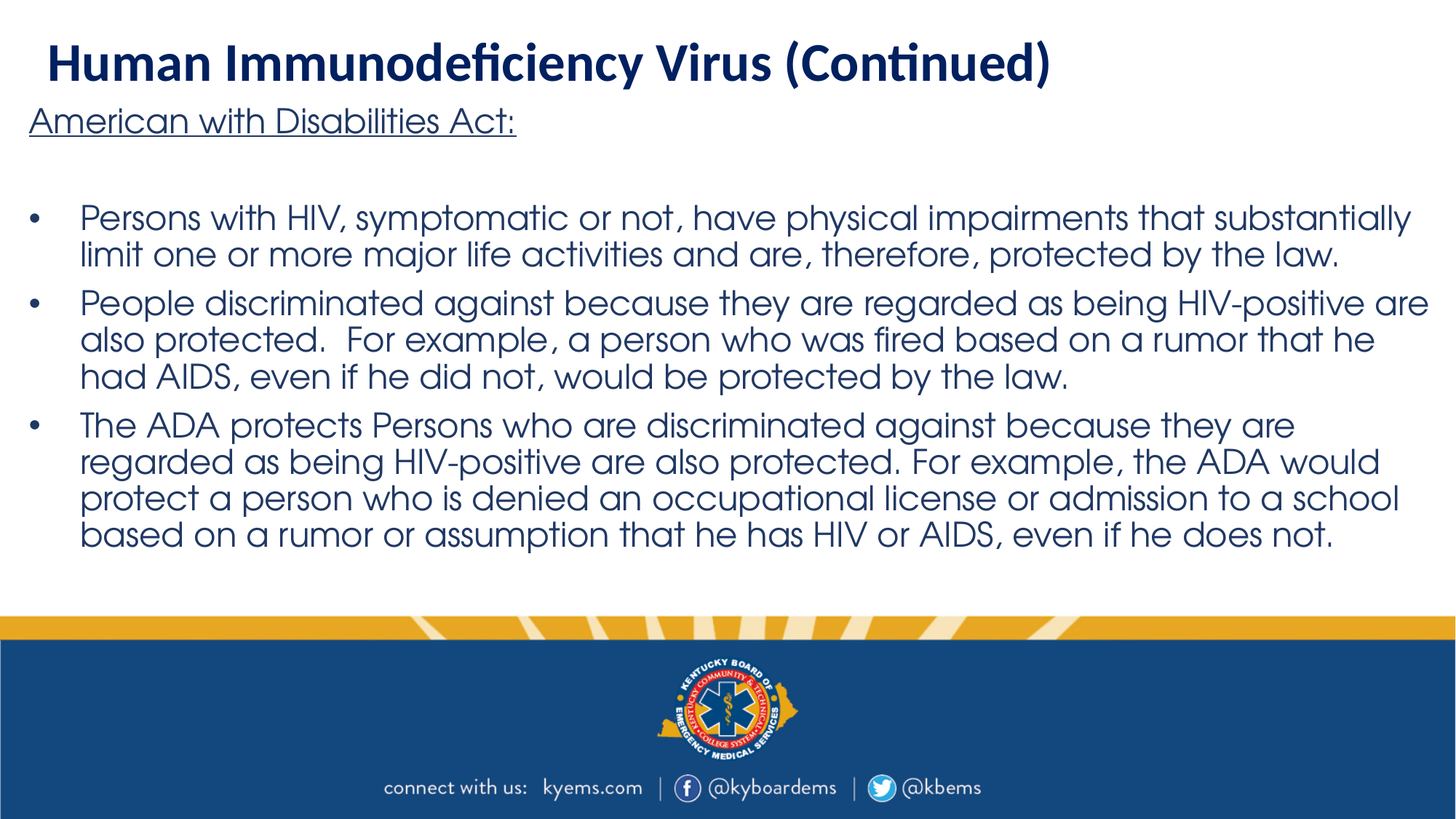

# Human Immunodeficiency Virus (Continued)
American with Disabilities Act:

Persons with HIV, symptomatic or not, have physical impairments that substantially limit one or more major life activities and are, therefore, protected by the law.
People discriminated against because they are regarded as being HIV-positive are also protected.  For example, a person who was fired based on a rumor that he had AIDS, even if he did not, would be protected by the law.
The ADA protects Persons who are discriminated against because they are regarded as being HIV-positive are also protected. For example, the ADA would protect a person who is denied an occupational license or admission to a school based on a rumor or assumption that he has HIV or AIDS, even if he does not.